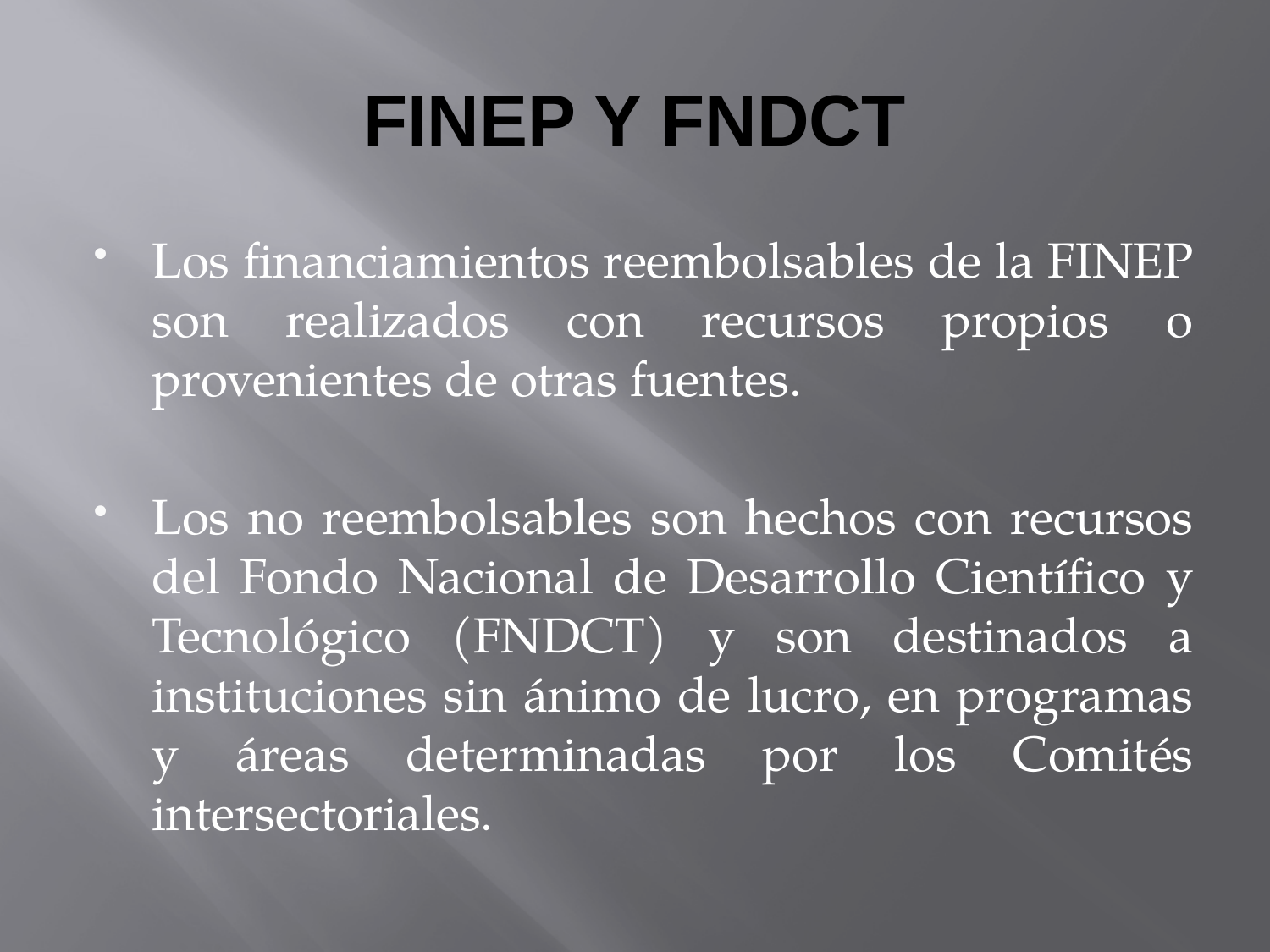

# FINEP Y FNDCT
Los financiamientos reembolsables de la FINEP son realizados con recursos propios o provenientes de otras fuentes.

Los no reembolsables son hechos con recursos del Fondo Nacional de Desarrollo Científico y Tecnológico (FNDCT) y son destinados a instituciones sin ánimo de lucro, en programas y áreas determinadas por los Comités intersectoriales.